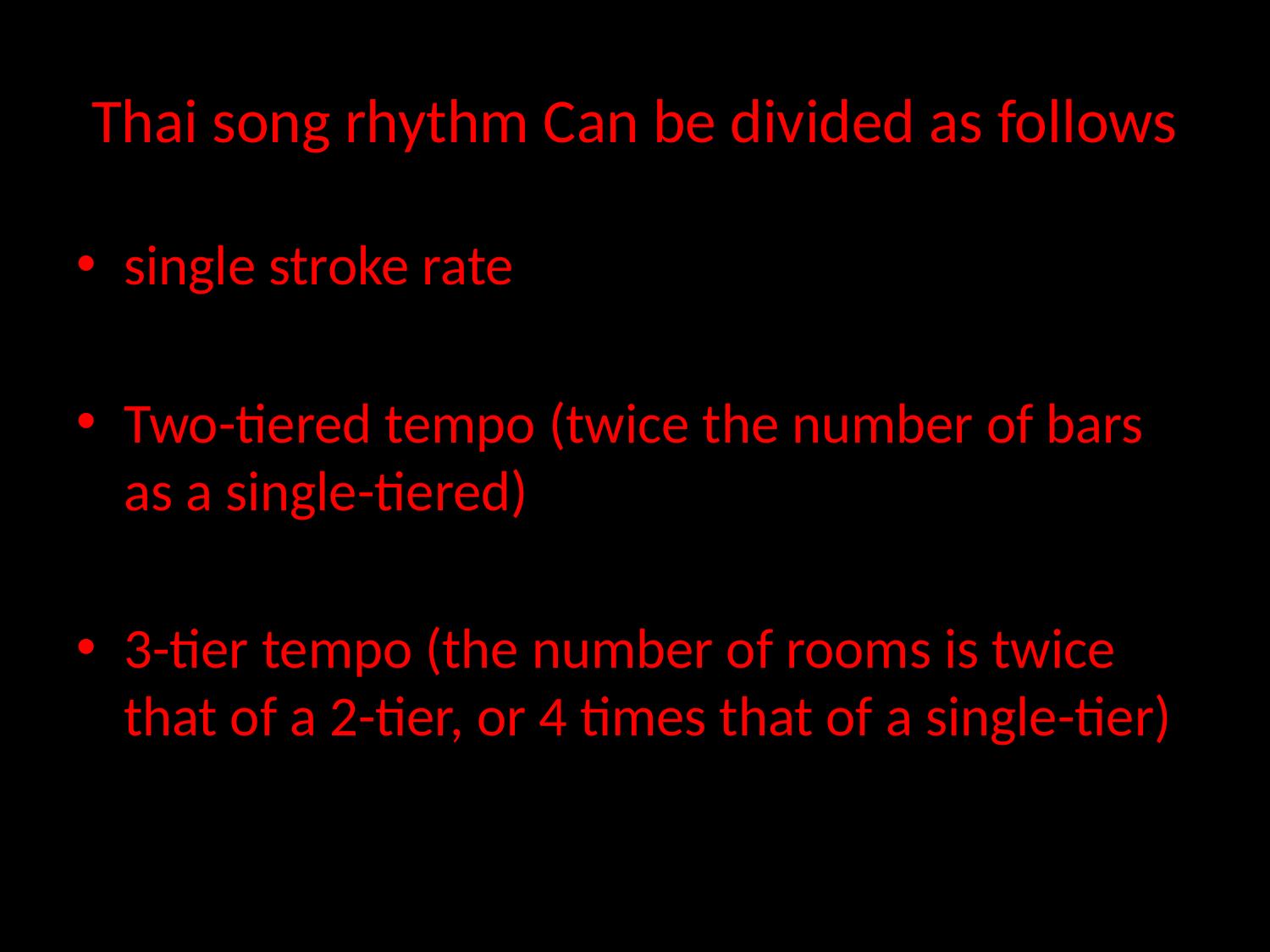

# Thai song rhythm Can be divided as follows
single stroke rate

Two-tiered tempo (twice the number of bars as a single-tiered)

3-tier tempo (the number of rooms is twice that of a 2-tier, or 4 times that of a single-tier)